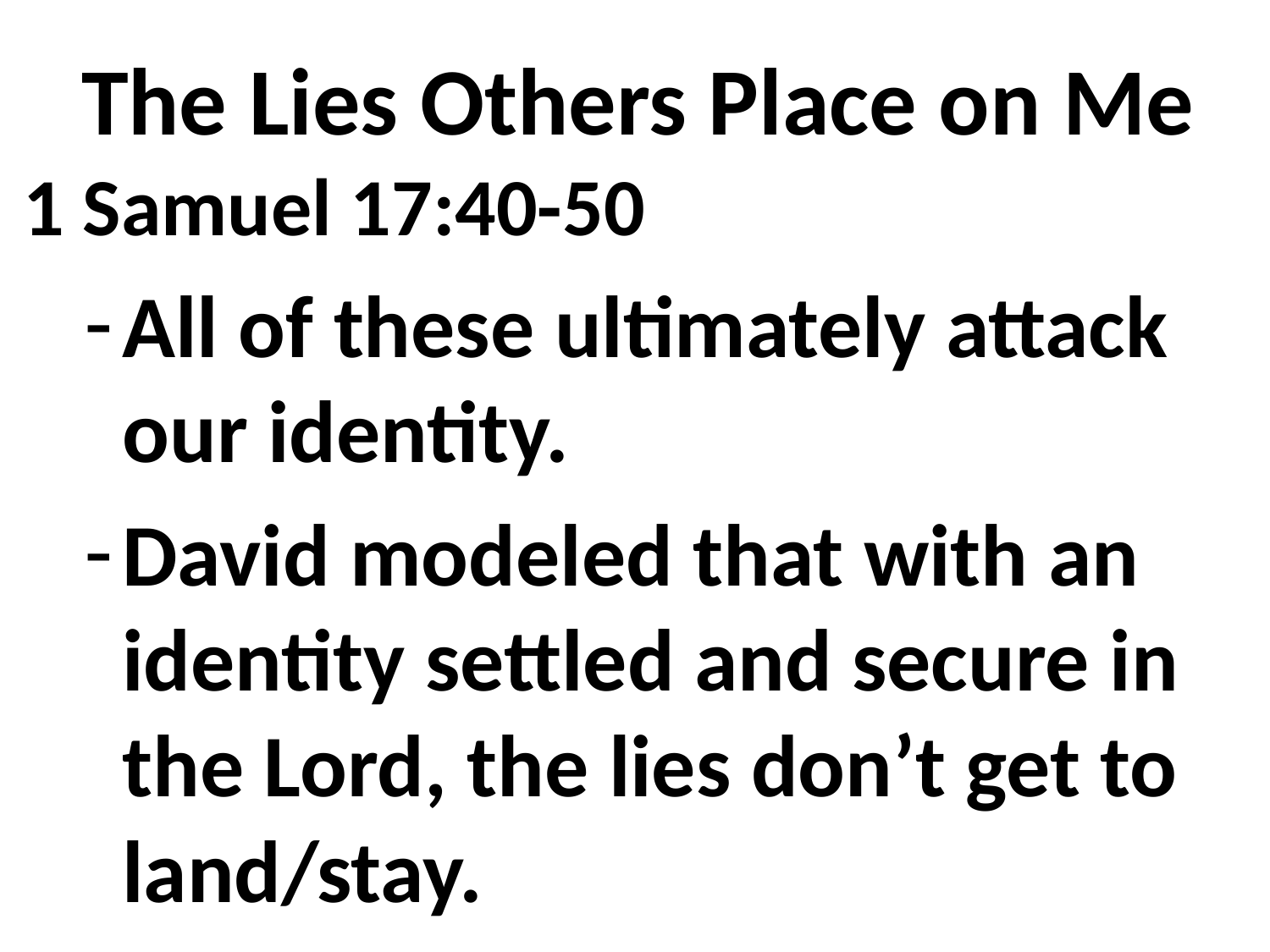

# The Lies Others Place on Me
1 Samuel 17:40-50
All of these ultimately attack our identity.
David modeled that with an identity settled and secure in the Lord, the lies don’t get to land/stay.